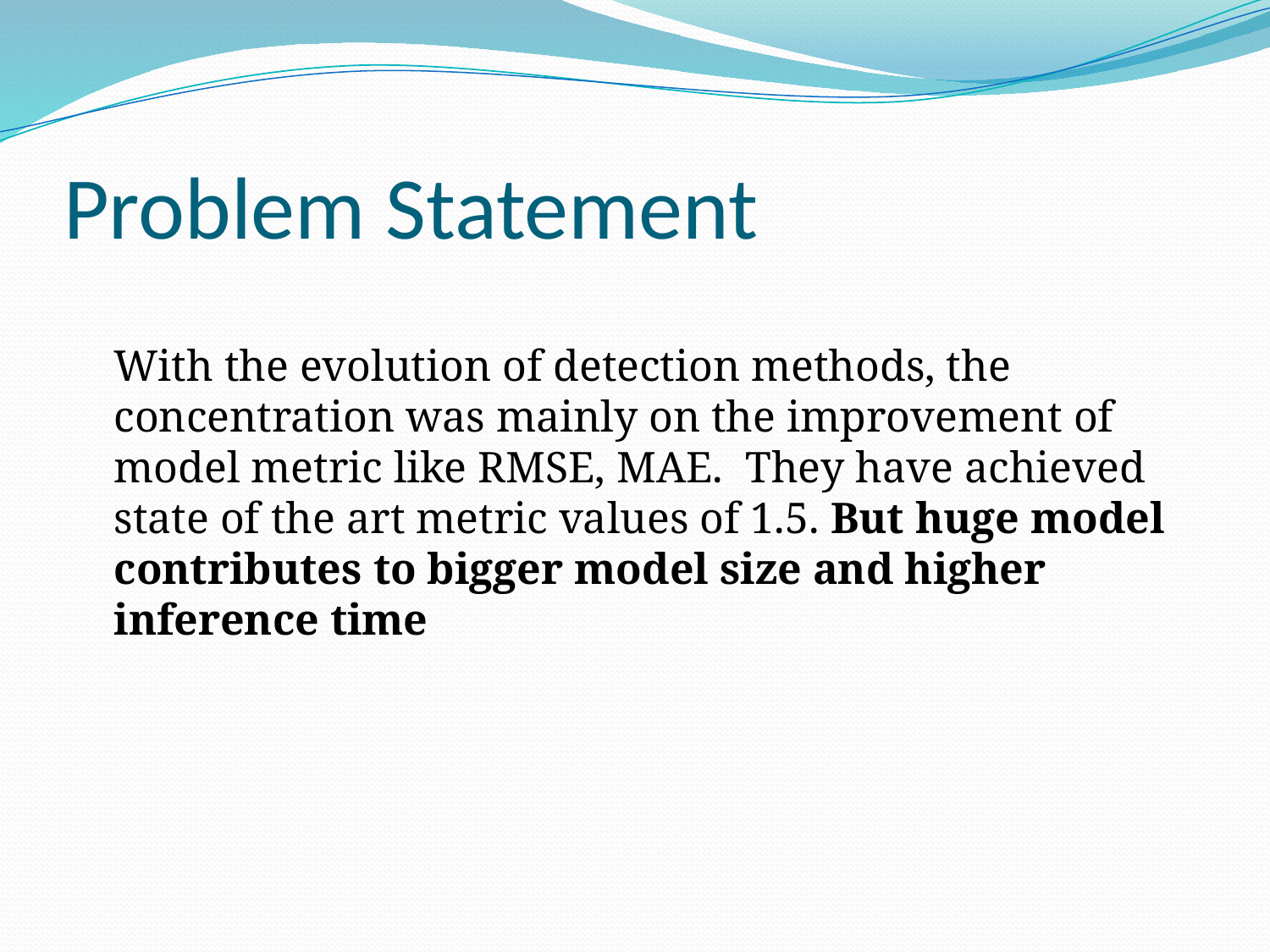

# Problem Statement

	With the evolution of detection methods, the concentration was mainly on the improvement of model metric like RMSE, MAE.  They have achieved state of the art metric values of 1.5. But huge model contributes to bigger model size and higher inference time